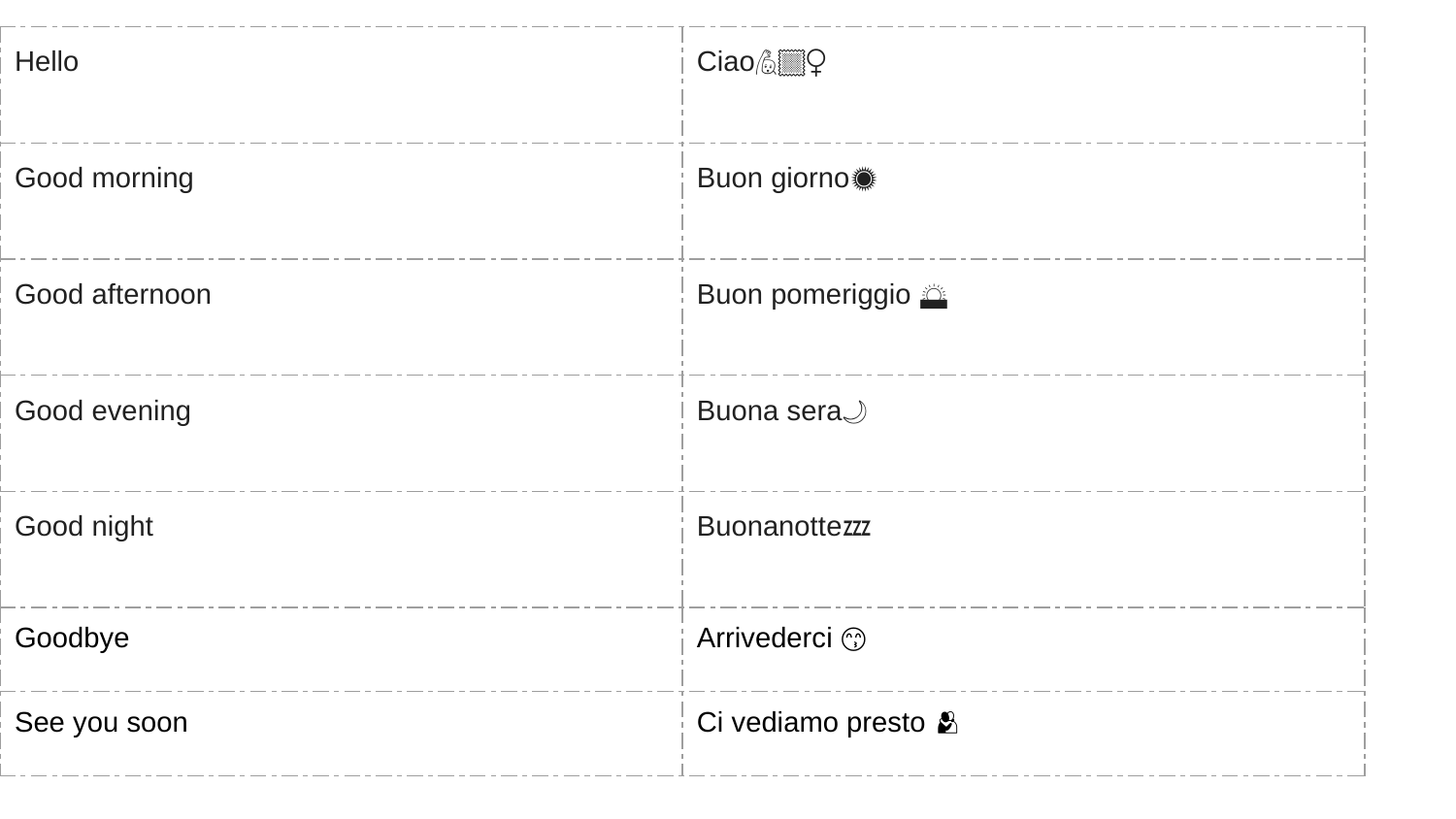

| Hello | Ciao🙋🏼‍♀️ |
| --- | --- |
| Good morning | Buon giorno☀️ |
| Good afternoon | Buon pomeriggio 🌅 |
| Good evening | Buona sera🌙 |
| Good night | Buonanotte💤 |

| Goodbye | Arrivederci 😙 |
| --- | --- |
| See you soon | Ci vediamo presto 🫂 |